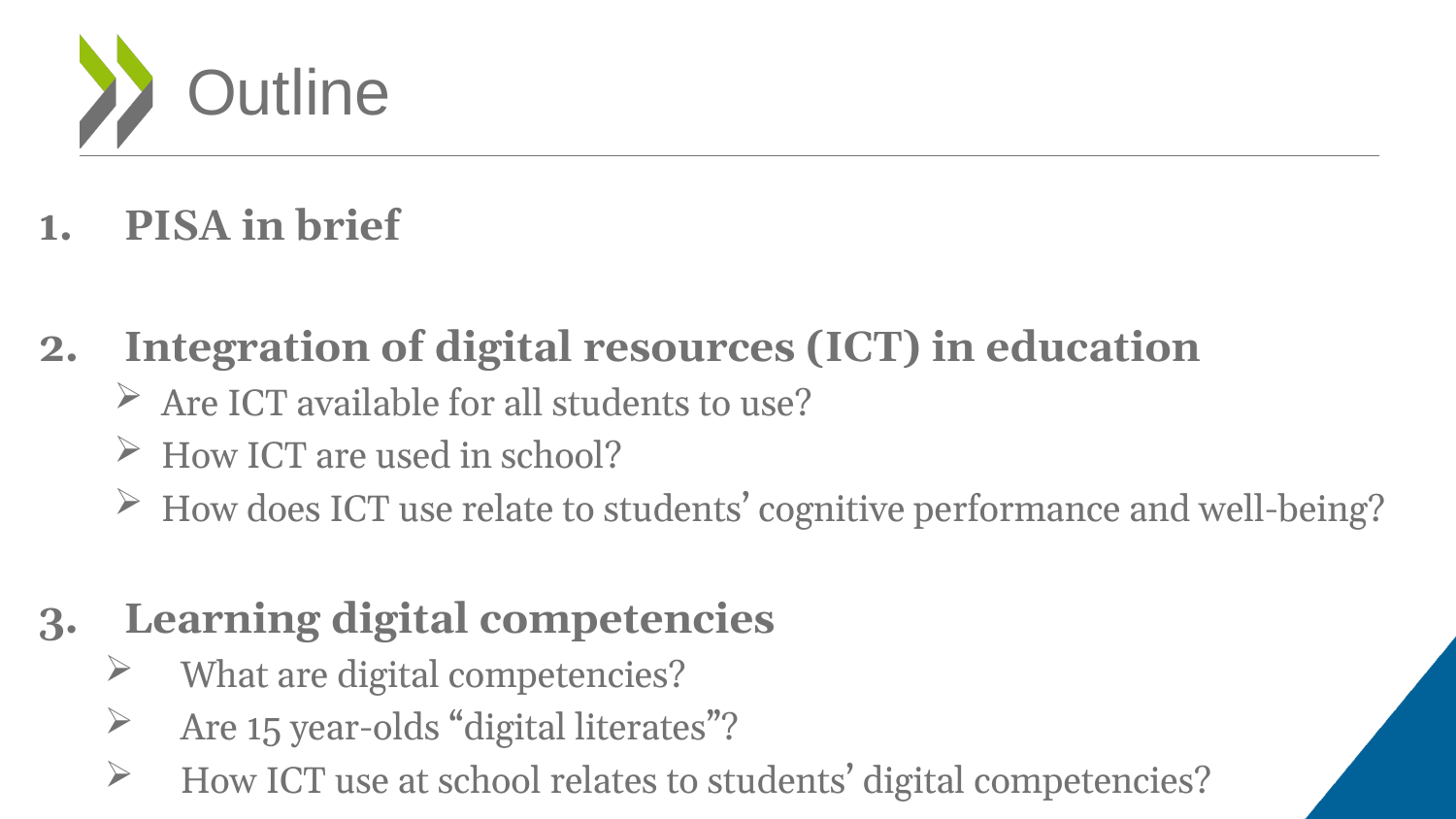

# Outline
PISA in brief

Integration of digital resources (ICT) in education
Are ICT available for all students to use?
How ICT are used in school?
How does ICT use relate to students’ cognitive performance and well-being?

Learning digital competencies
What are digital competencies?
Are 15 year-olds “digital literates”?
How ICT use at school relates to students’ digital competencies?